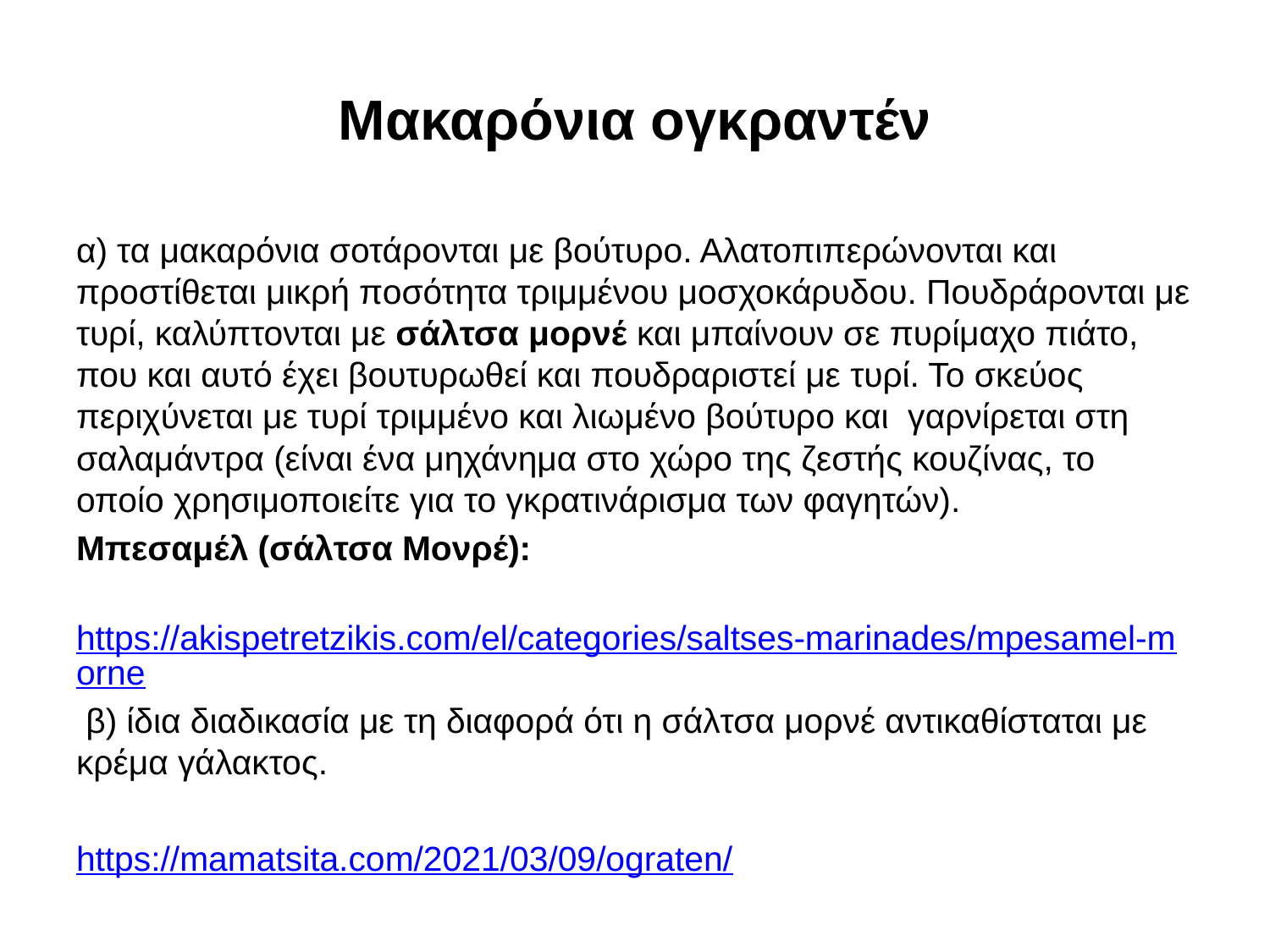

# Μακαρόνια ογκραντέν
α) τα μακαρόνια σοτάρονται με βούτυρο. Αλατοπιπερώνονται και προστίθεται μικρή ποσότητα τριμμένου μοσχοκάρυδου. Πουδράρονται με τυρί, καλύπτονται με σάλτσα μορνέ και μπαίνουν σε πυρίμαχο πιάτο, που και αυτό έχει βουτυρωθεί και πουδραριστεί με τυρί. Το σκεύος περιχύνεται με τυρί τριμμένο και λιωμένο βούτυρο και  γαρνίρεται στη σαλαμάντρα (είναι ένα μηχάνημα στο χώρο της ζεστής κουζίνας, το οποίο χρησιμοποιείτε για το γκρατινάρισμα των φαγητών).
Μπεσαμέλ (σάλτσα Μονρέ):
 https://akispetretzikis.com/el/categories/saltses-marinades/mpesamel-morne
 β) ίδια διαδικασία με τη διαφορά ότι η σάλτσα μορνέ αντικαθίσταται με κρέμα γάλακτος.

https://mamatsita.com/2021/03/09/ograten/